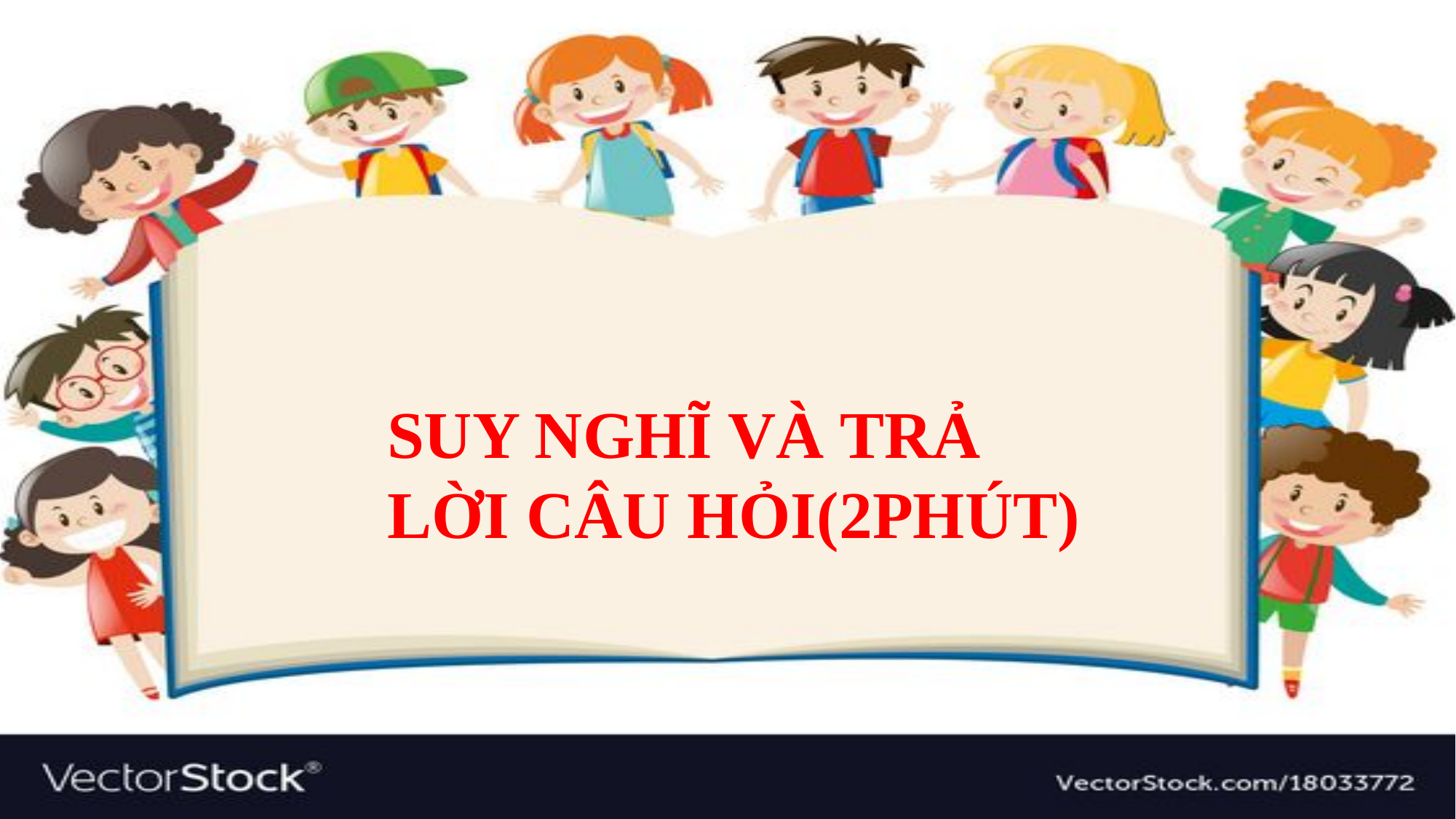

SUY NGHĨ VÀ TRẢ LỜI CÂU HỎI(2PHÚT)